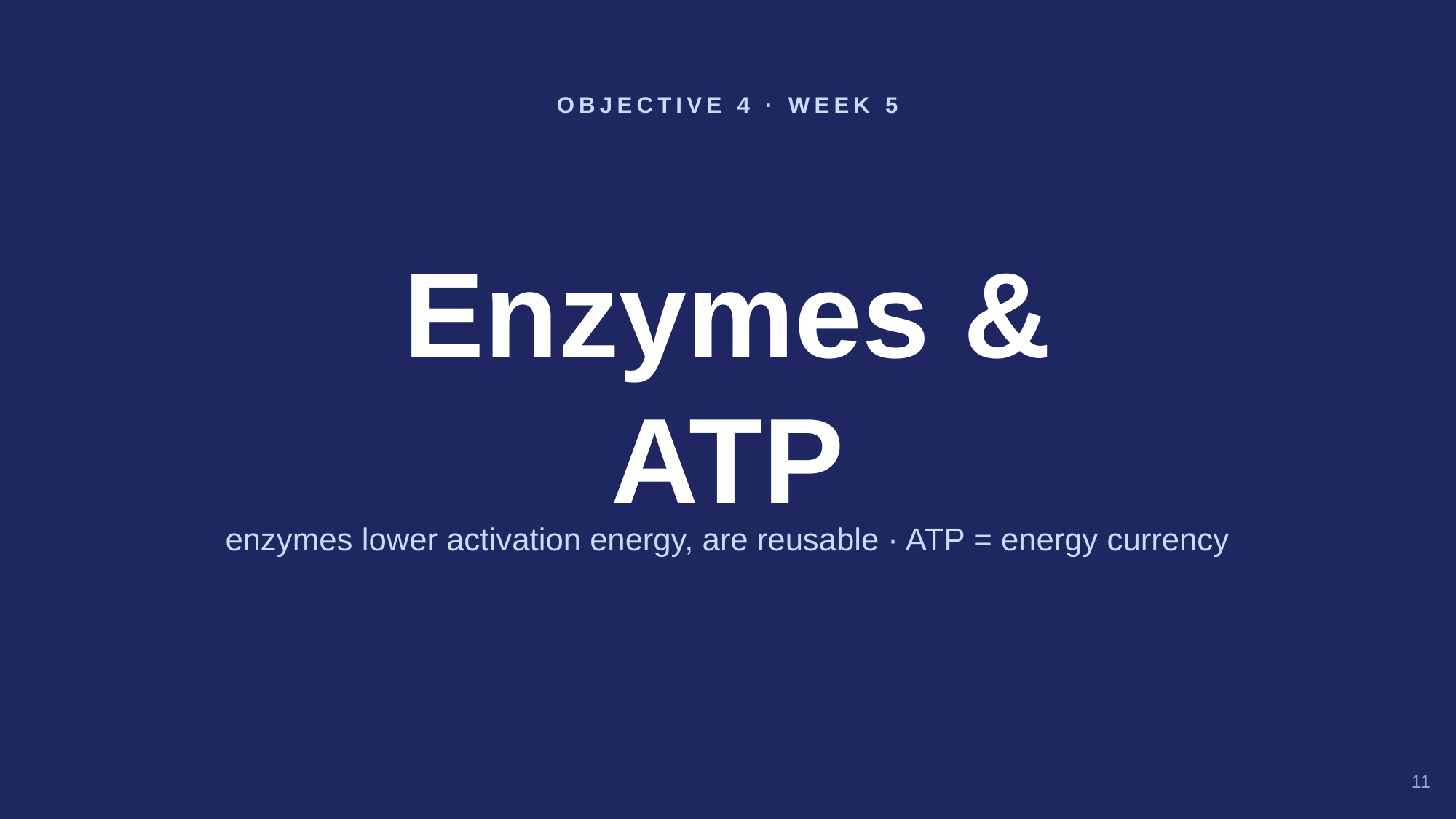

OBJECTIVE 4 · WEEK 5
Enzymes &
ATP
enzymes lower activation energy, are reusable · ATP = energy currency
11